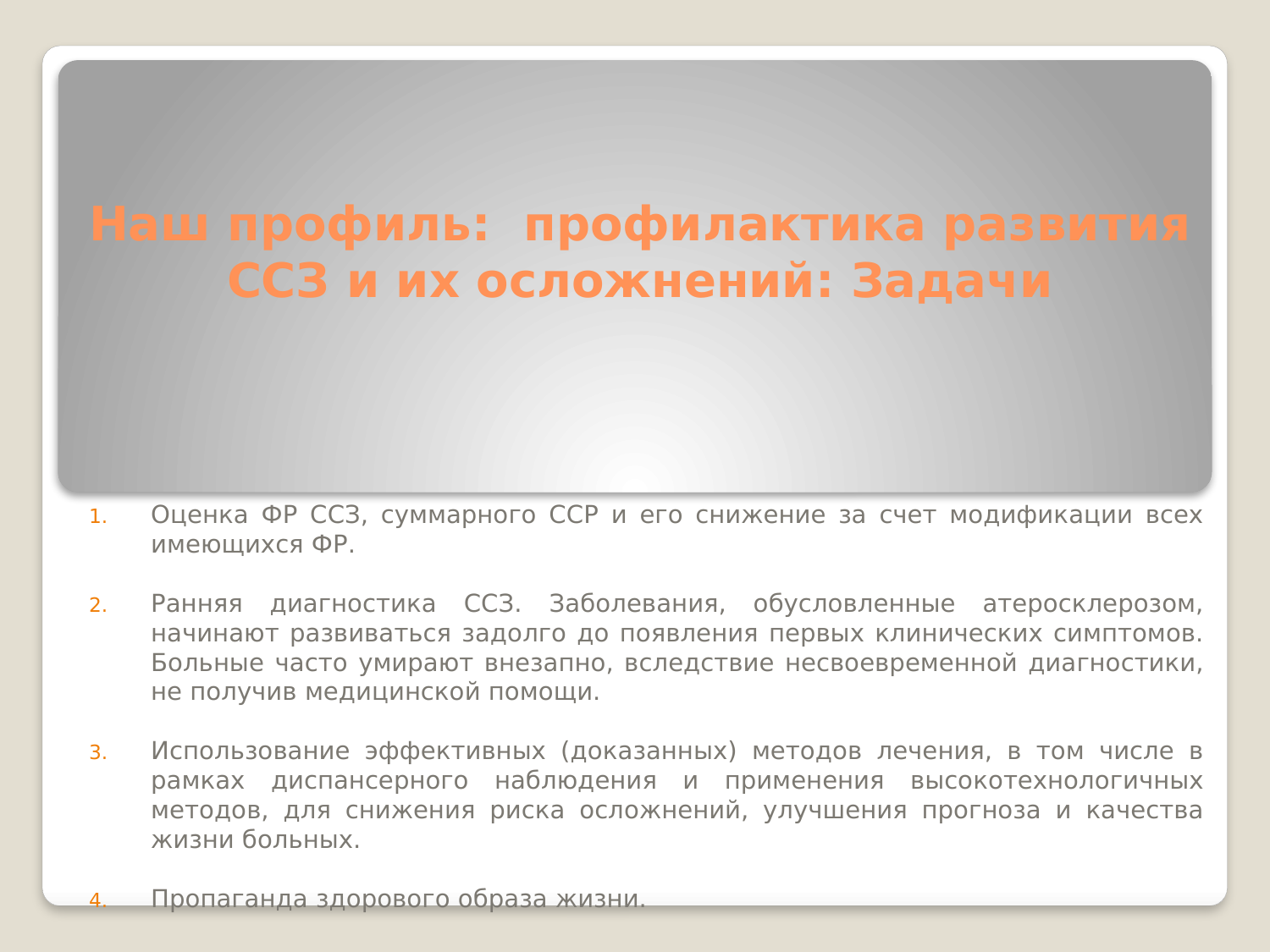

# Наш профиль:  профилактика развития ССЗ и их осложнений: Задачи
Оценка ФР ССЗ, суммарного ССР и его снижение за счет модификации всех имеющихся ФР.

Ранняя диагностика ССЗ. Заболевания, обусловленные атеросклерозом, начинают развиваться задолго до появления первых клинических симптомов. Больные часто умирают внезапно, вследствие несвоевременной диагностики, не получив медицинской помощи.

Использование эффективных (доказанных) методов лечения, в том числе в рамках диспансерного наблюдения и применения высокотехнологичных методов, для снижения риска осложнений, улучшения прогноза и качества жизни больных.

Пропаганда здорового образа жизни.